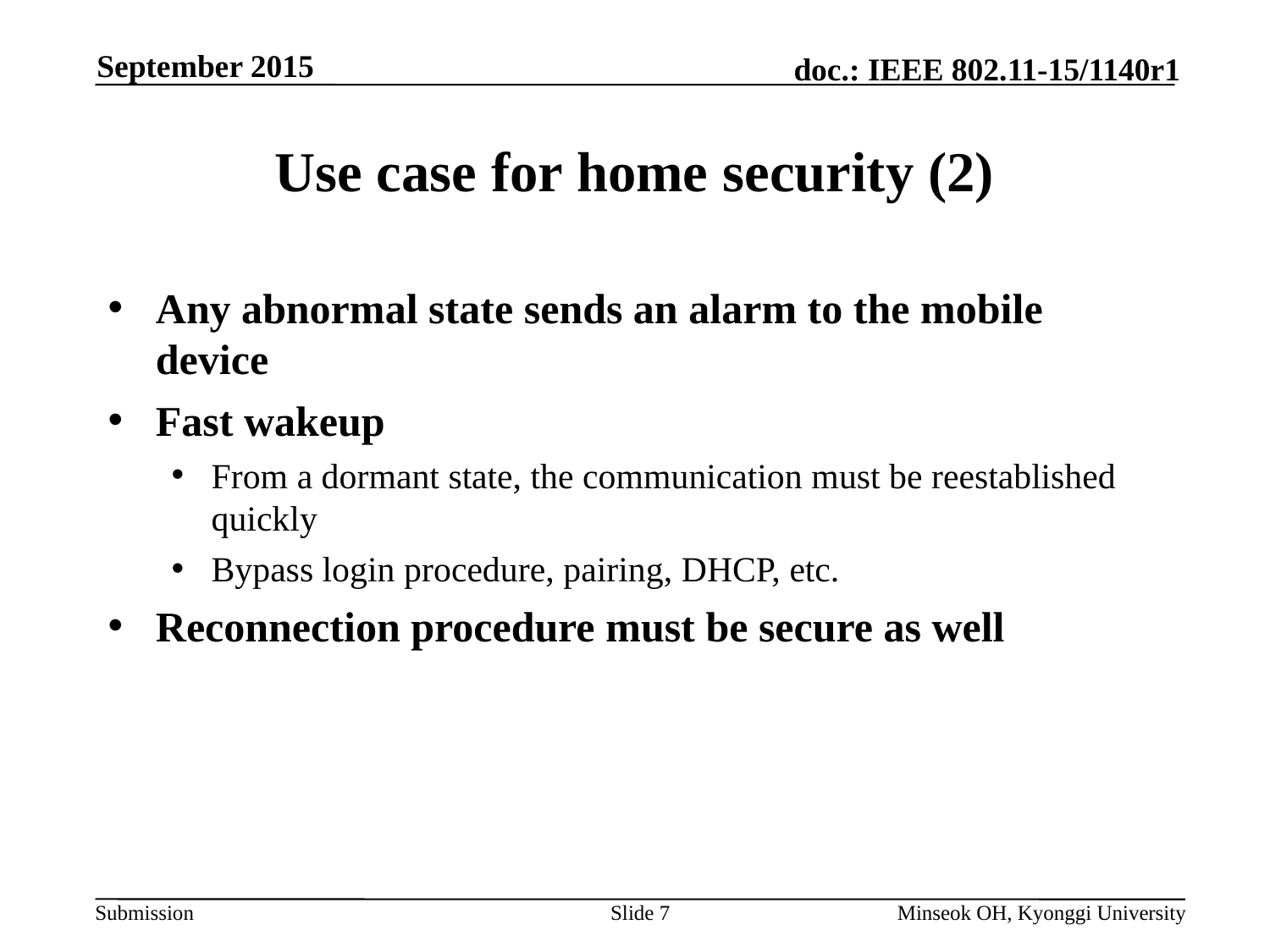

September 2015
# Use case for home security (2)
Any abnormal state sends an alarm to the mobile device
Fast wakeup
From a dormant state, the communication must be reestablished quickly
Bypass login procedure, pairing, DHCP, etc.
Reconnection procedure must be secure as well

Slide 7
Minseok OH, Kyonggi University